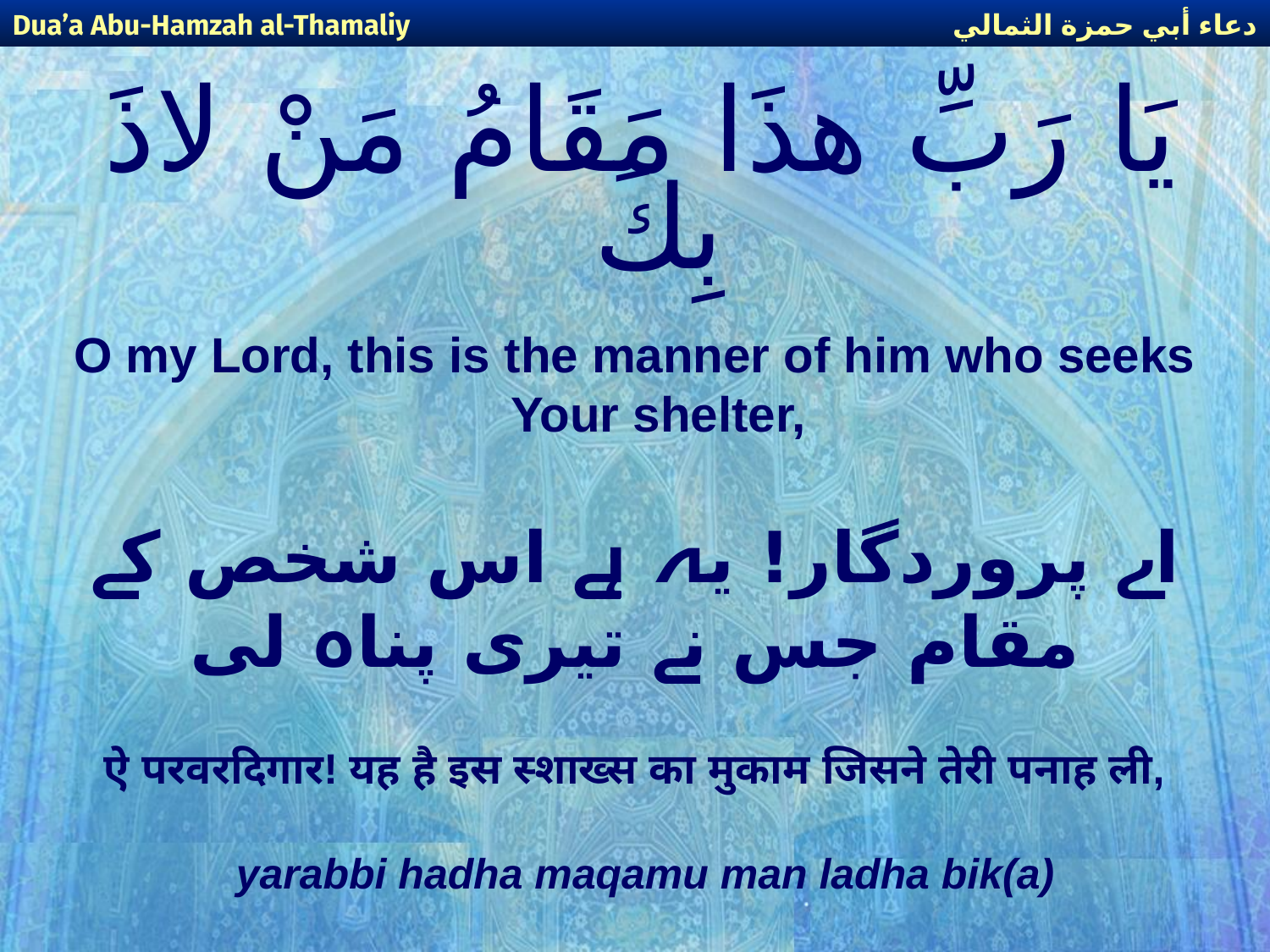

دعاء أبي حمزة الثمالي
Dua’a Abu-Hamzah al-Thamaliy
# يَا رَبِّ هذَا مَقَامُ مَنْ لاذَ بِكَ
O my Lord, this is the manner of him who seeks Your shelter,
اے پروردگار! یہ ہے اس شخص کے مقام جس نے تیری پناہ لی
ऐ परवरदिगार! यह है इस स्शाख्स का मुकाम जिसने तेरी पनाह ली,
yarabbi hadha maqamu man ladha bik(a)